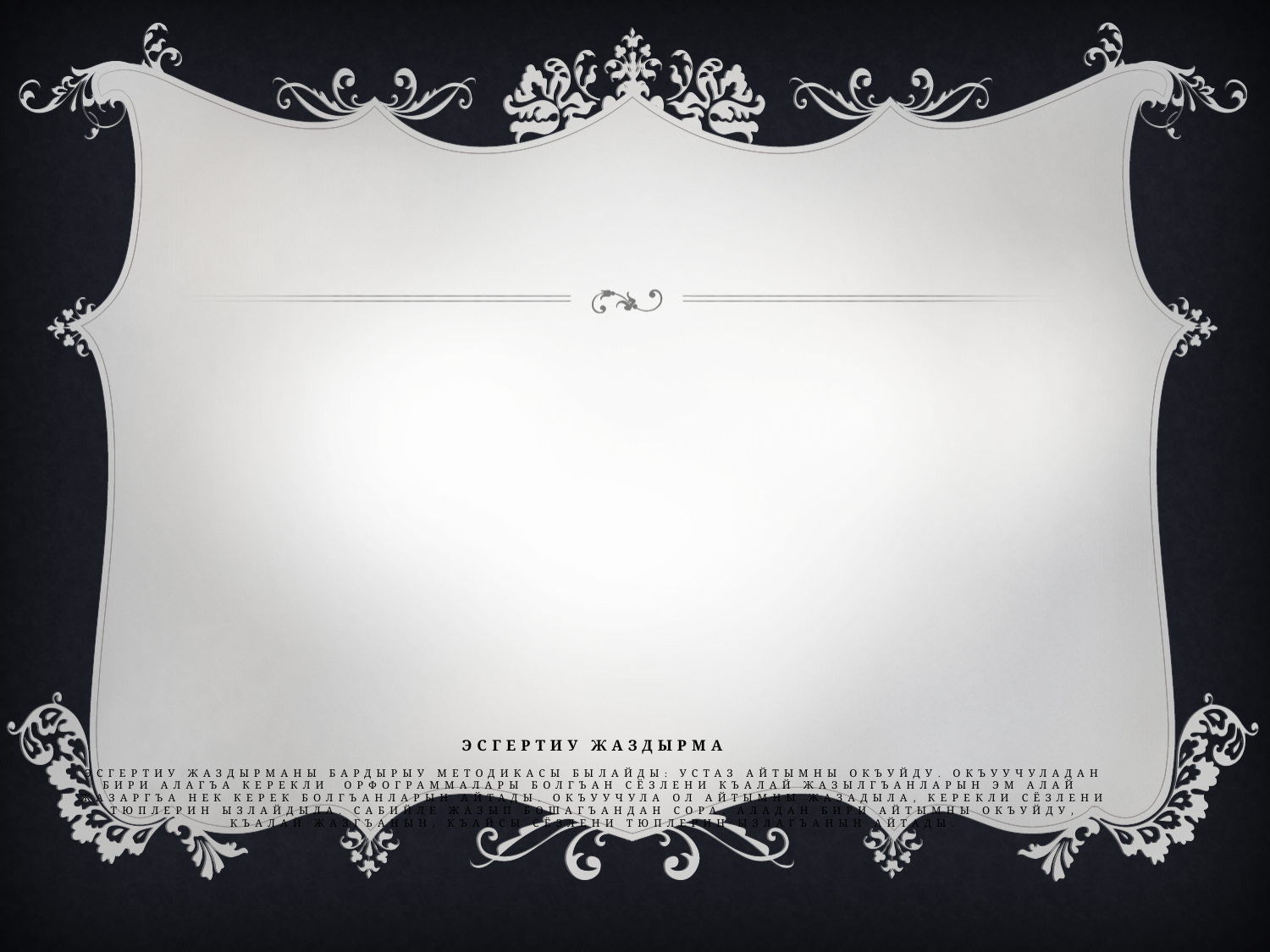

# Эсгертиу жаздырма Эсгертиу жаздырманы бардырыу методикасы былайды: устаз айтымны окъуйду. Окъуучуладан бири алагъа керекли  орфограммалары болгъан сёзлени къалай жазылгъанларын эм алай  жазаргъа нек керек болгъанларын айтады. Окъуучула ол айтымны жазадыла, керекли сёзлени тюплерин ызлайдыла. Сабийле жазып бошагъандан сора, аладан бири айтымны окъуйду, къалай жазгъанын, къайсы сёзлени тюплерин ызлагъанын айтады.